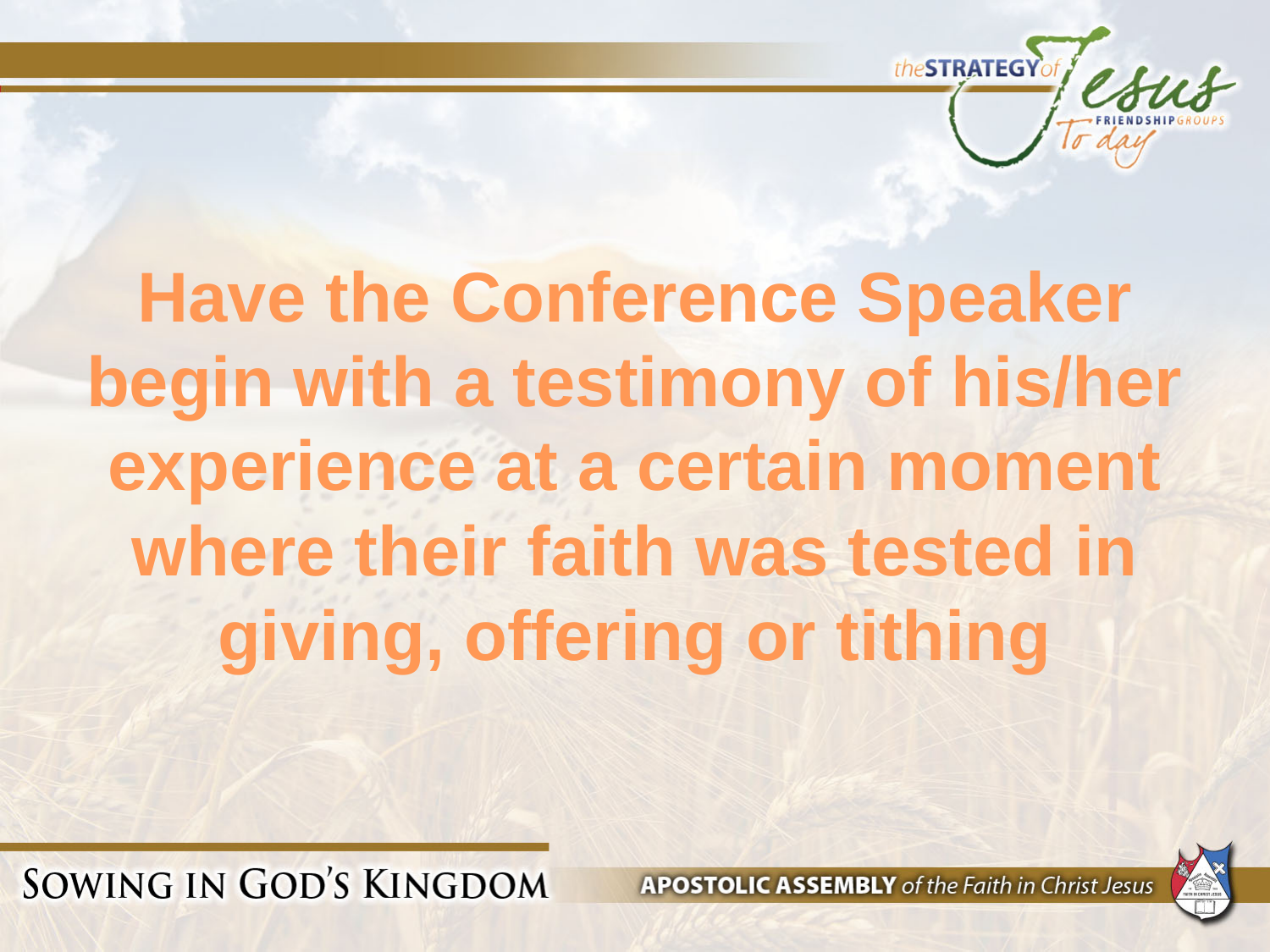

Have the Conference Speaker begin with a testimony of his/her experience at a certain moment where their faith was tested in giving, offering or tithing